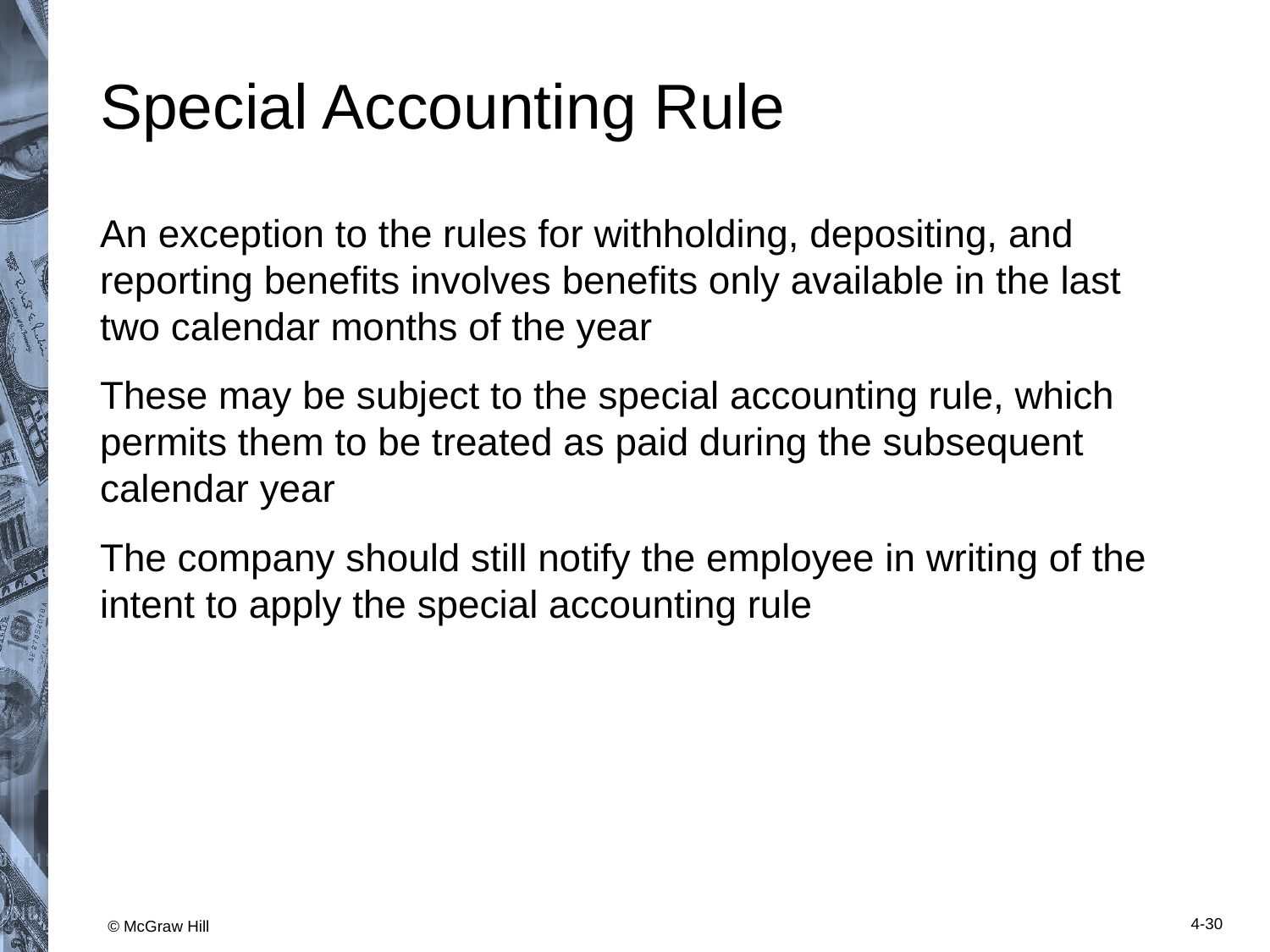

# Special Accounting Rule
An exception to the rules for withholding, depositing, and reporting benefits involves benefits only available in the last two calendar months of the year
These may be subject to the special accounting rule, which permits them to be treated as paid during the subsequent calendar year
The company should still notify the employee in writing of the intent to apply the special accounting rule